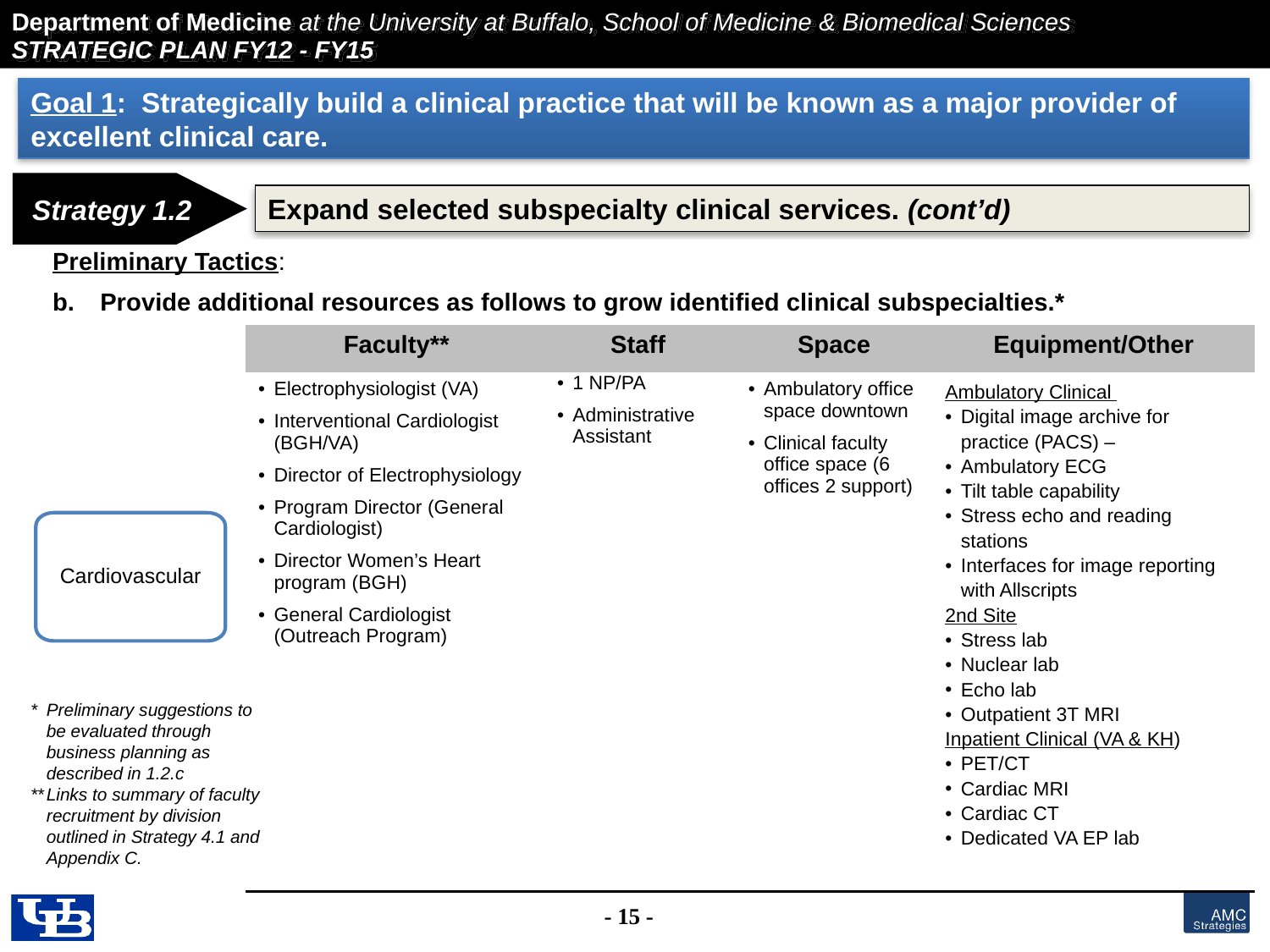

Goal 1:  Strategically build a clinical practice that will be known as a major provider of excellent clinical care.
Strategy 1.2
Expand selected subspecialty clinical services. (cont’d)
Preliminary Tactics:
Provide additional resources as follows to grow identified clinical subspecialties.*
| Faculty\*\* | Staff | Space | Equipment/Other |
| --- | --- | --- | --- |
| Electrophysiologist (VA) Interventional Cardiologist (BGH/VA) Director of Electrophysiology Program Director (General Cardiologist) Director Women’s Heart program (BGH) General Cardiologist (Outreach Program) | 1 NP/PA Administrative Assistant | Ambulatory office space downtown Clinical faculty office space (6 offices 2 support) | Ambulatory Clinical Digital image archive for practice (PACS) – Ambulatory ECG Tilt table capability Stress echo and reading stations Interfaces for image reporting with Allscripts 2nd Site Stress lab Nuclear lab Echo lab Outpatient 3T MRI Inpatient Clinical (VA & KH) PET/CT Cardiac MRI Cardiac CT Dedicated VA EP lab |
Cardiovascular
*	Preliminary suggestions to be evaluated through business planning as described in 1.2.c
**	Links to summary of faculty recruitment by division outlined in Strategy 4.1 and Appendix C.